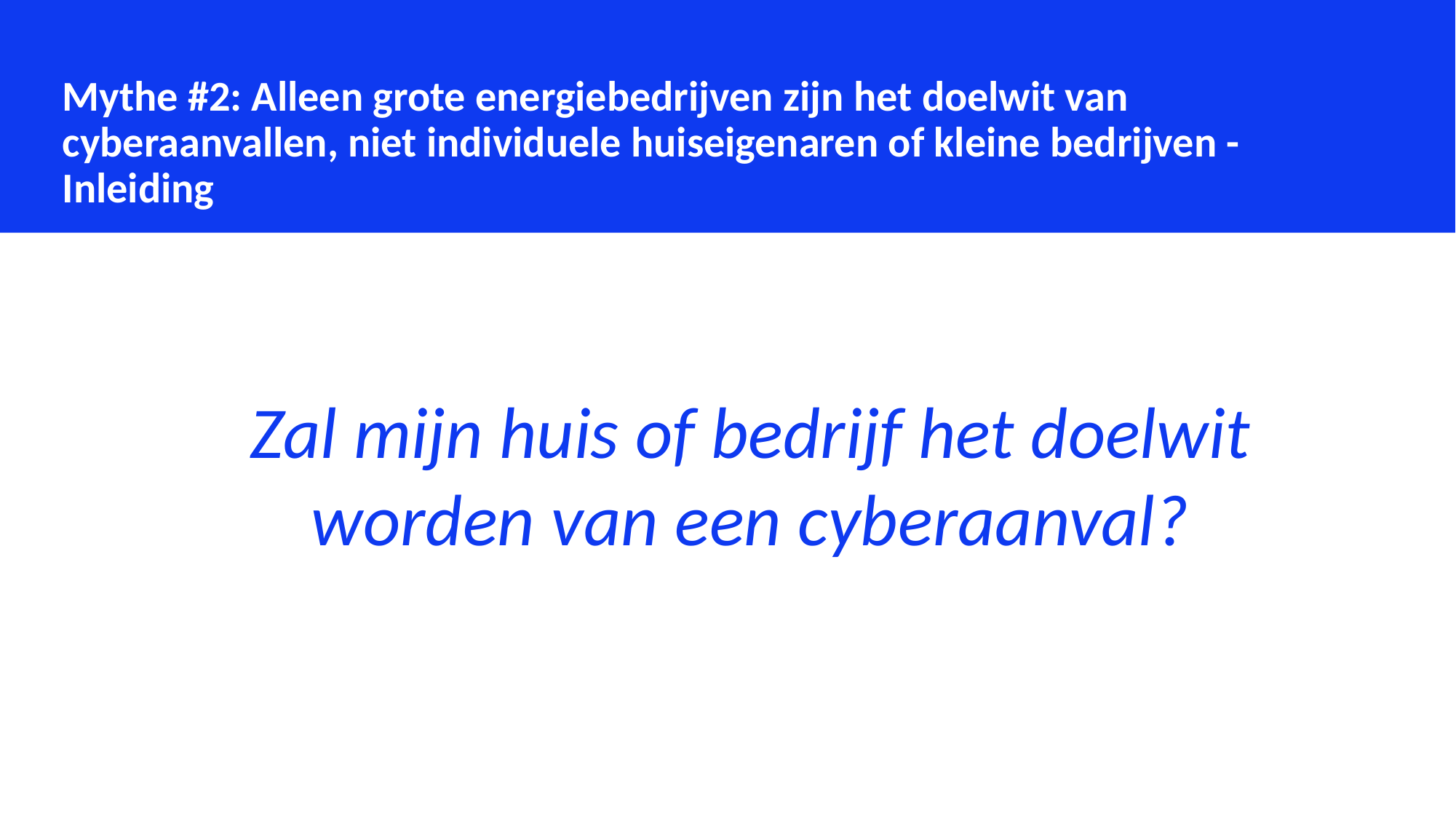

Mythe #2: Alleen grote energiebedrijven zijn het doelwit van cyberaanvallen, niet individuele huiseigenaren of kleine bedrijven - Inleiding

Zal mijn huis of bedrijf het doelwit worden van een cyberaanval?